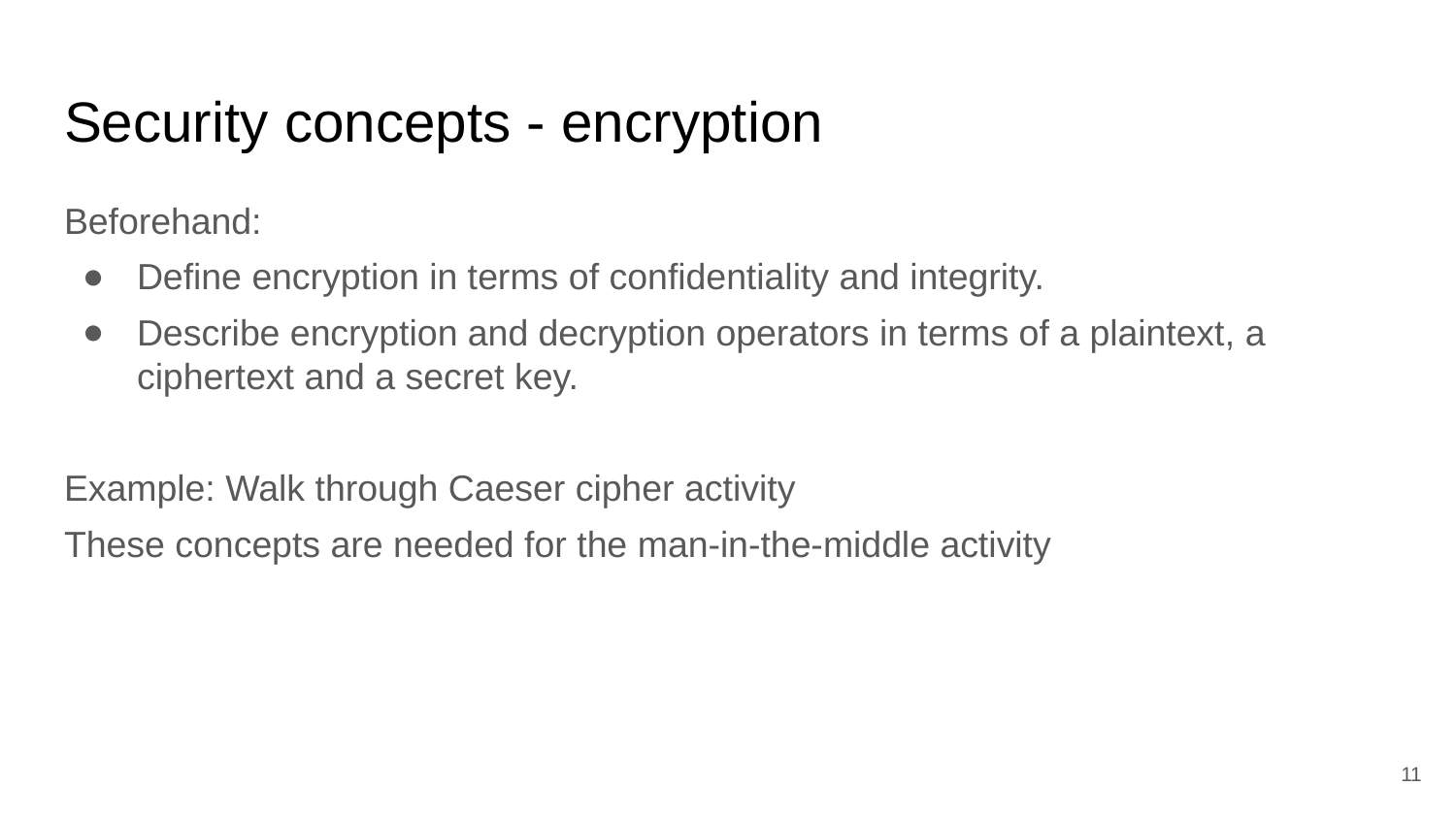

# Security concepts - encryption
Beforehand:
Define encryption in terms of confidentiality and integrity.
Describe encryption and decryption operators in terms of a plaintext, a ciphertext and a secret key.

Example: Walk through Caeser cipher activity
These concepts are needed for the man-in-the-middle activity

11